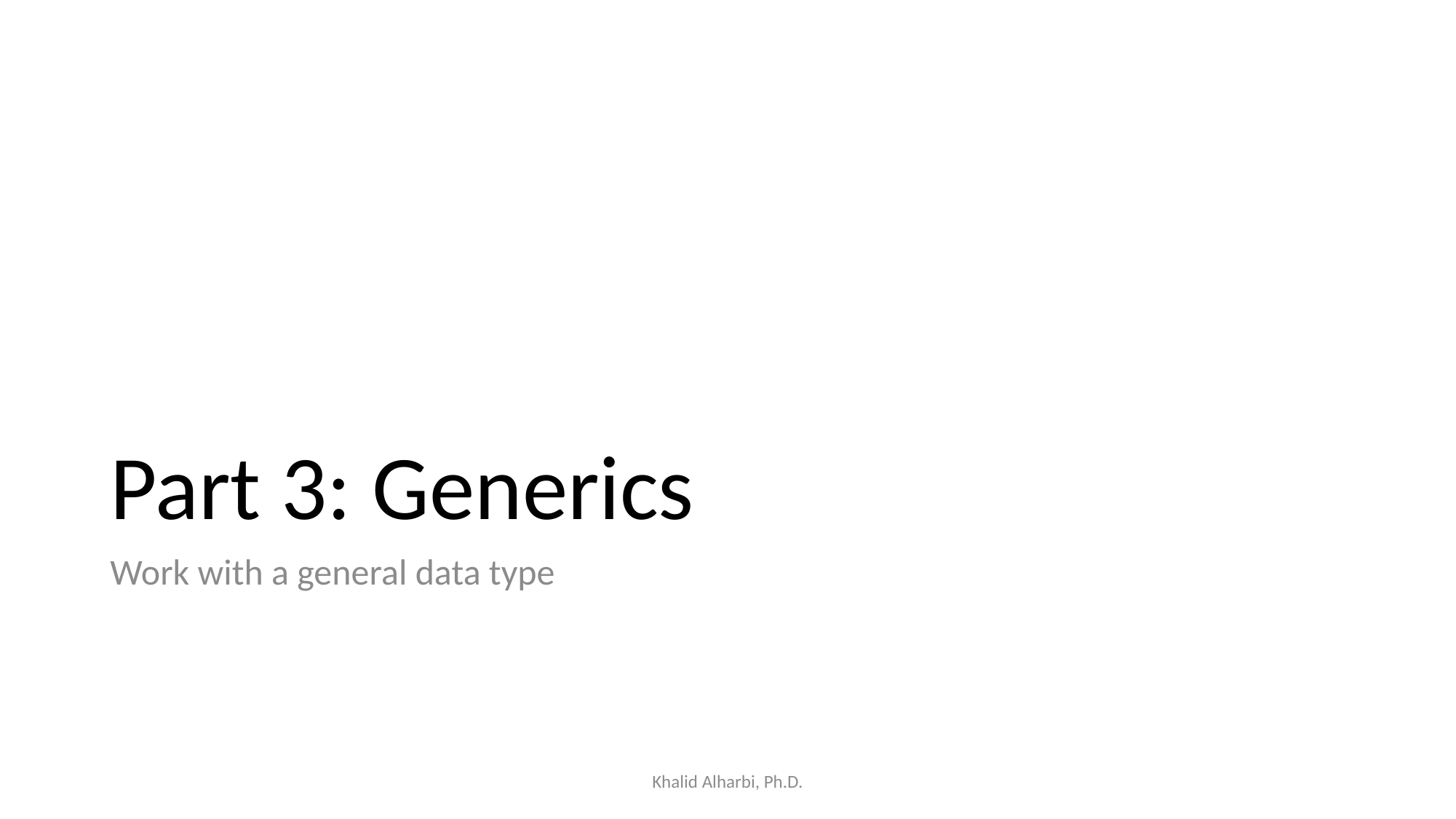

# Part 3: Generics
Work with a general data type
Khalid Alharbi, Ph.D.